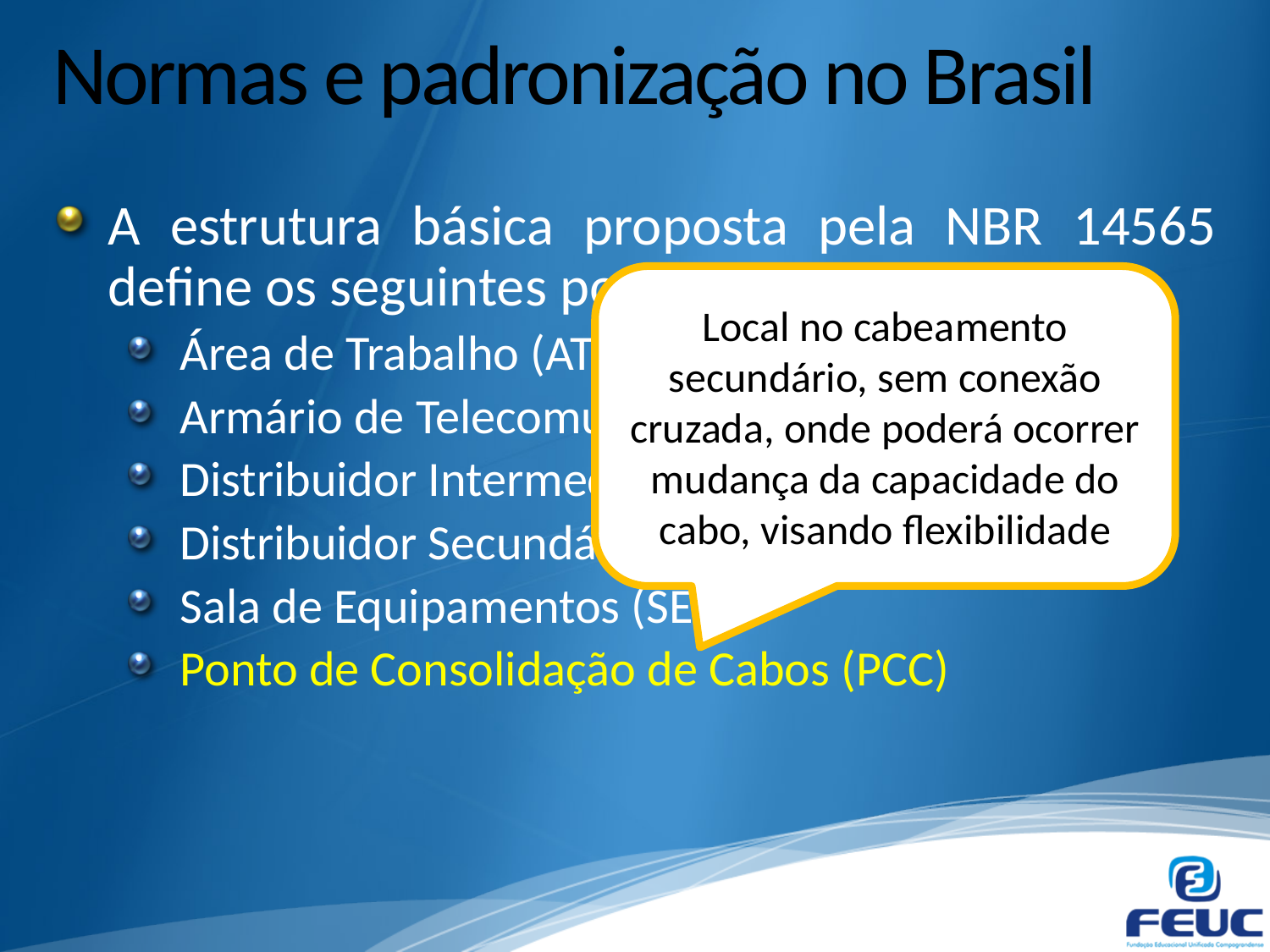

# Normas e padronização no Brasil
A estrutura básica proposta pela NBR 14565 define os seguintes pontos:
Área de Trabalho (ATR)
Armário de Telecomunicações (AT)
Distribuidor Intermediário (DI)
Distribuidor Secundário (DS)
Sala de Equipamentos (SEQ)
Ponto de Consolidação de Cabos (PCC)
Local no cabeamento secundário, sem conexão cruzada, onde poderá ocorrer mudança da capacidade do cabo, visando flexibilidade